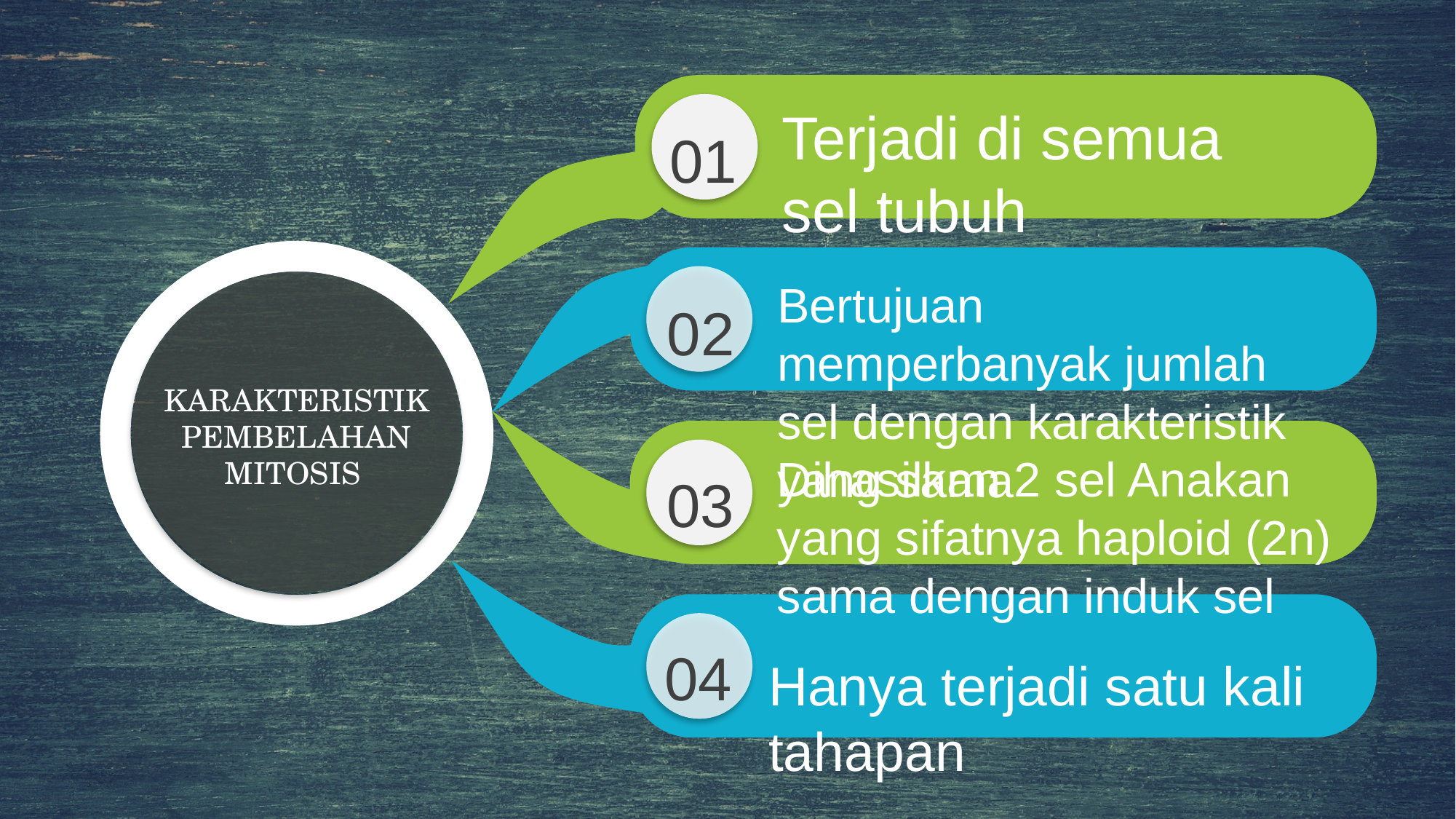

Terjadi di semua sel tubuh
01

Bertujuan memperbanyak jumlah sel dengan karakteristik yang sama

02
KARAKTERISTIK PEMBELAHAN
MITOSIS

Dihasilkan 2 sel Anakan yang sifatnya haploid (2n) sama dengan induk sel
03

04
Hanya terjadi satu kali tahapan